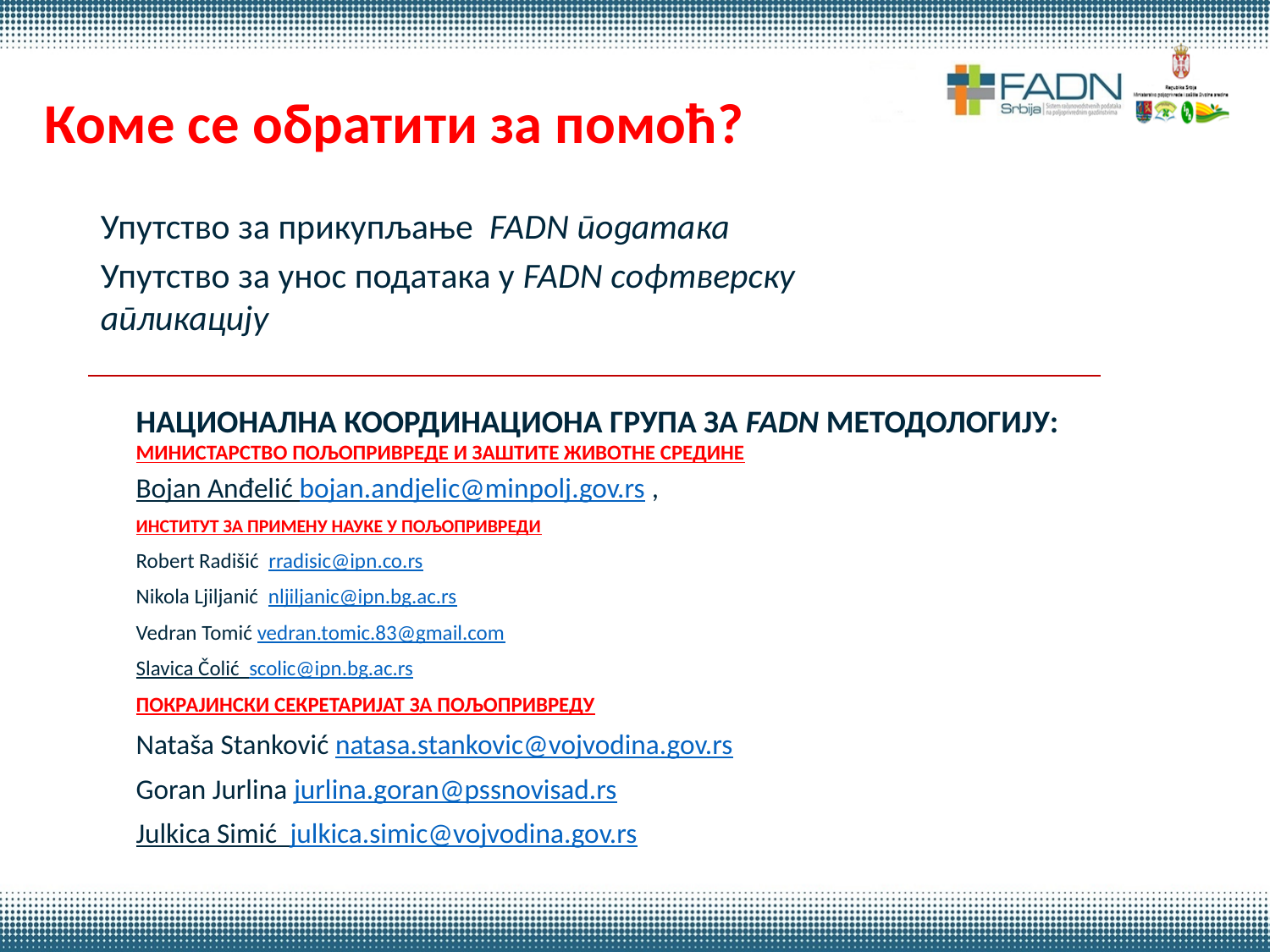

Коме се обратити за помоћ?
Упутство за прикупљање  FADN података
Упутство за унос података у FADN софтверску апликацију

НАЦИОНАЛНА КООРДИНАЦИОНА ГРУПА ЗА FADN МЕТОДОЛОГИЈУ:
МИНИСТАРСТВО ПОЉОПРИВРЕДЕ И ЗАШТИТЕ ЖИВОТНЕ СРЕДИНЕ
Bojan Anđelić bojan.andjelic@minpolj.gov.rs ,
ИНСТИТУТ ЗА ПРИМЕНУ НАУКЕ У ПОЉОПРИВРЕДИ
Robert Radišić  rradisic@ipn.co.rs
Nikola Ljiljanić  nljiljanic@ipn.bg.ac.rs
Vedran Tomić vedran.tomic.83@gmail.com
Slavica Čolić  scolic@ipn.bg.ac.rs
ПОКРАЈИНСКИ СЕКРЕТАРИЈАТ ЗА ПОЉОПРИВРЕДУ
Nataša Stanković natasa.stankovic@vojvodina.gov.rs
Goran Jurlina jurlina.goran@pssnovisad.rs
Julkica Simić  julkica.simic@vojvodina.gov.rs